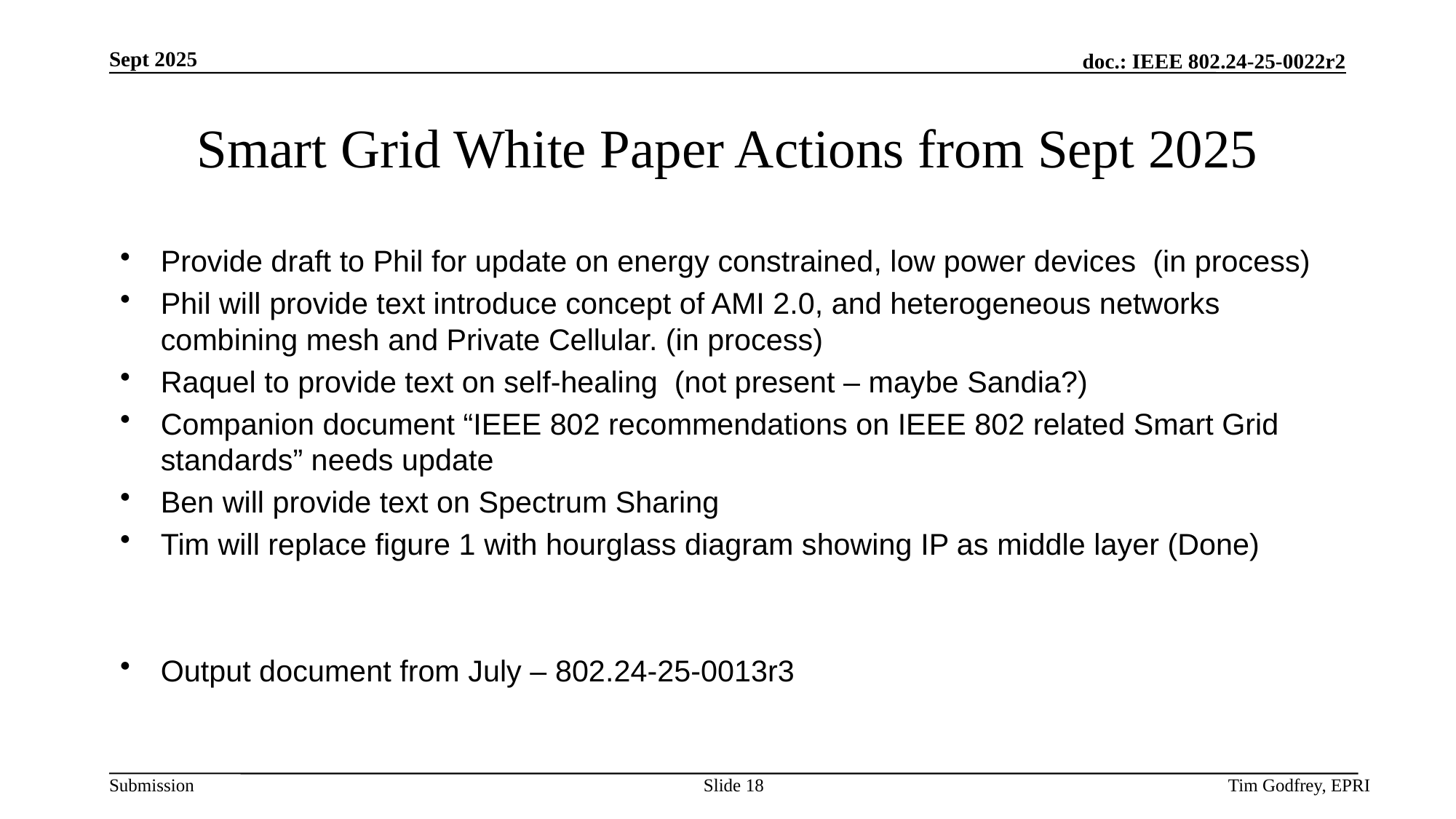

# Smart Grid White Paper Actions from Sept 2025
Provide draft to Phil for update on energy constrained, low power devices  (in process)
Phil will provide text introduce concept of AMI 2.0, and heterogeneous networks combining mesh and Private Cellular. (in process)
Raquel to provide text on self-healing  (not present – maybe Sandia?)
Companion document “IEEE 802 recommendations on IEEE 802 related Smart Grid standards” needs update
Ben will provide text on Spectrum Sharing
Tim will replace figure 1 with hourglass diagram showing IP as middle layer (Done)

Output document from July – 802.24-25-0013r3

Slide 18
Tim Godfrey, EPRI